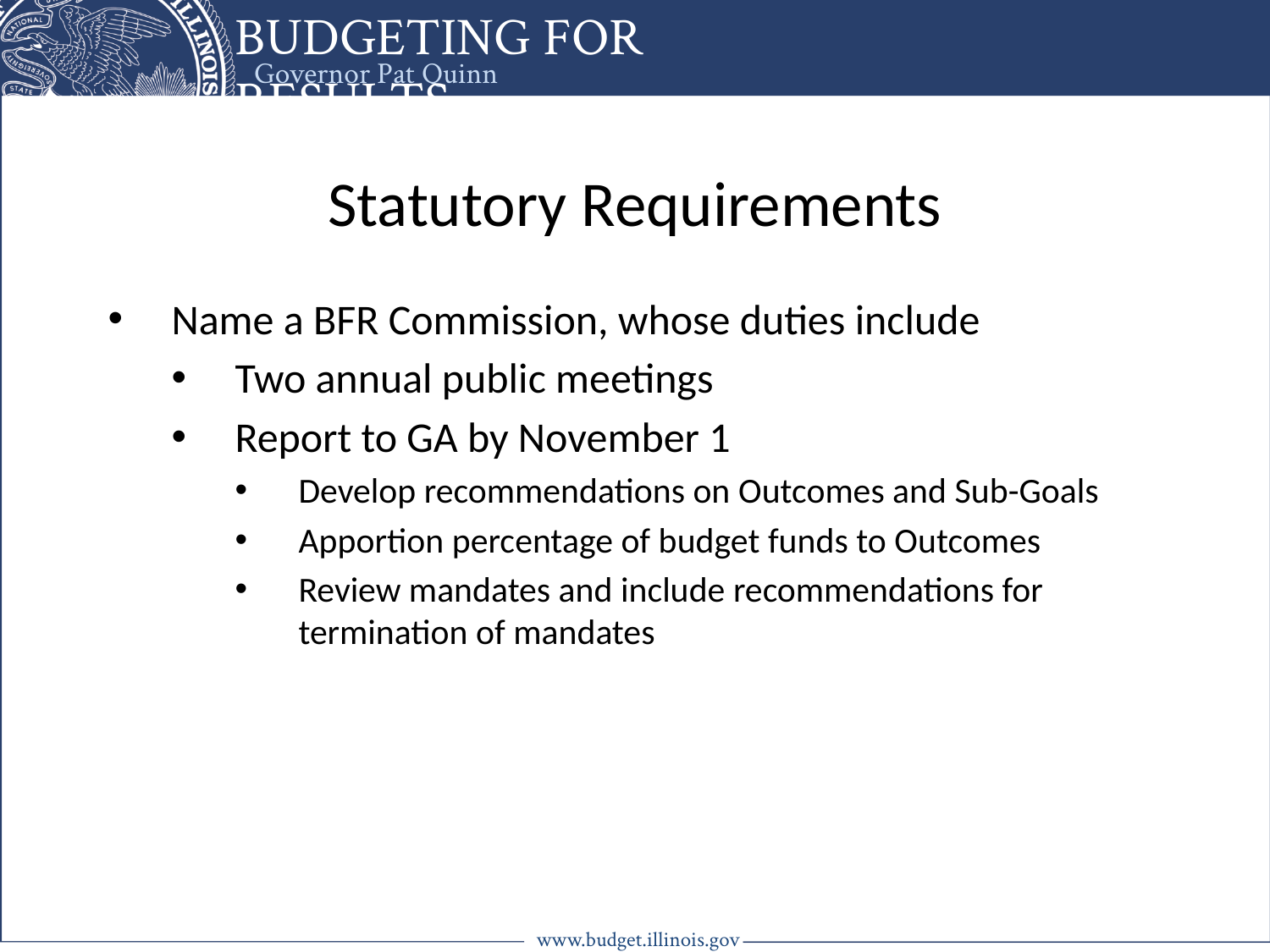

Budgeting for Results
Governor Pat Quinn
# Statutory Requirements
Name a BFR Commission, whose duties include
Two annual public meetings
Report to GA by November 1
Develop recommendations on Outcomes and Sub-Goals
Apportion percentage of budget funds to Outcomes
Review mandates and include recommendations for termination of mandates
www.budget.illinois.gov